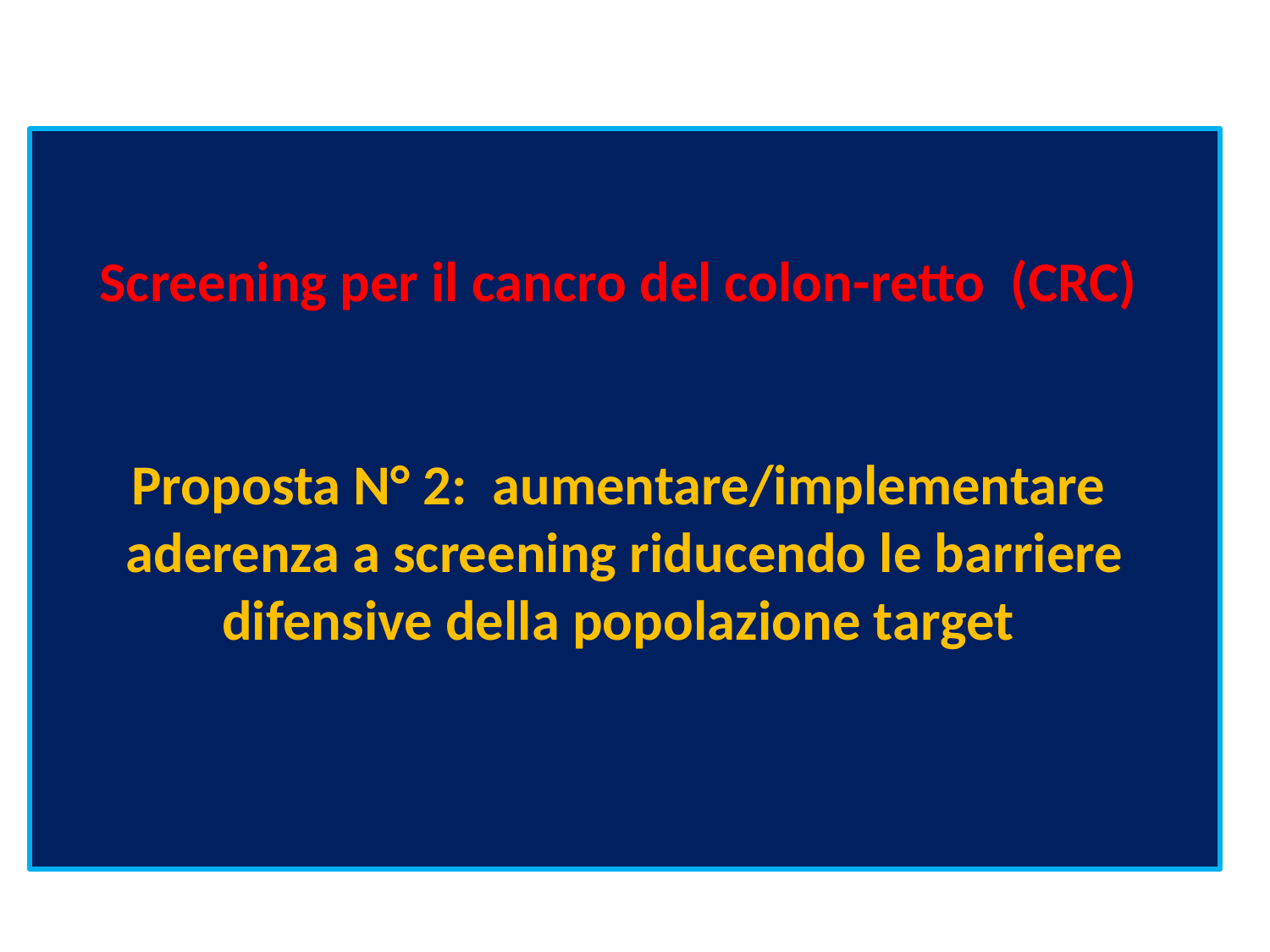

Screening per il cancro del colon-retto  (CRC)

Proposta N° 2:  aumentare/implementare  aderenza a screening riducendo le barriere difensive della popolazione target